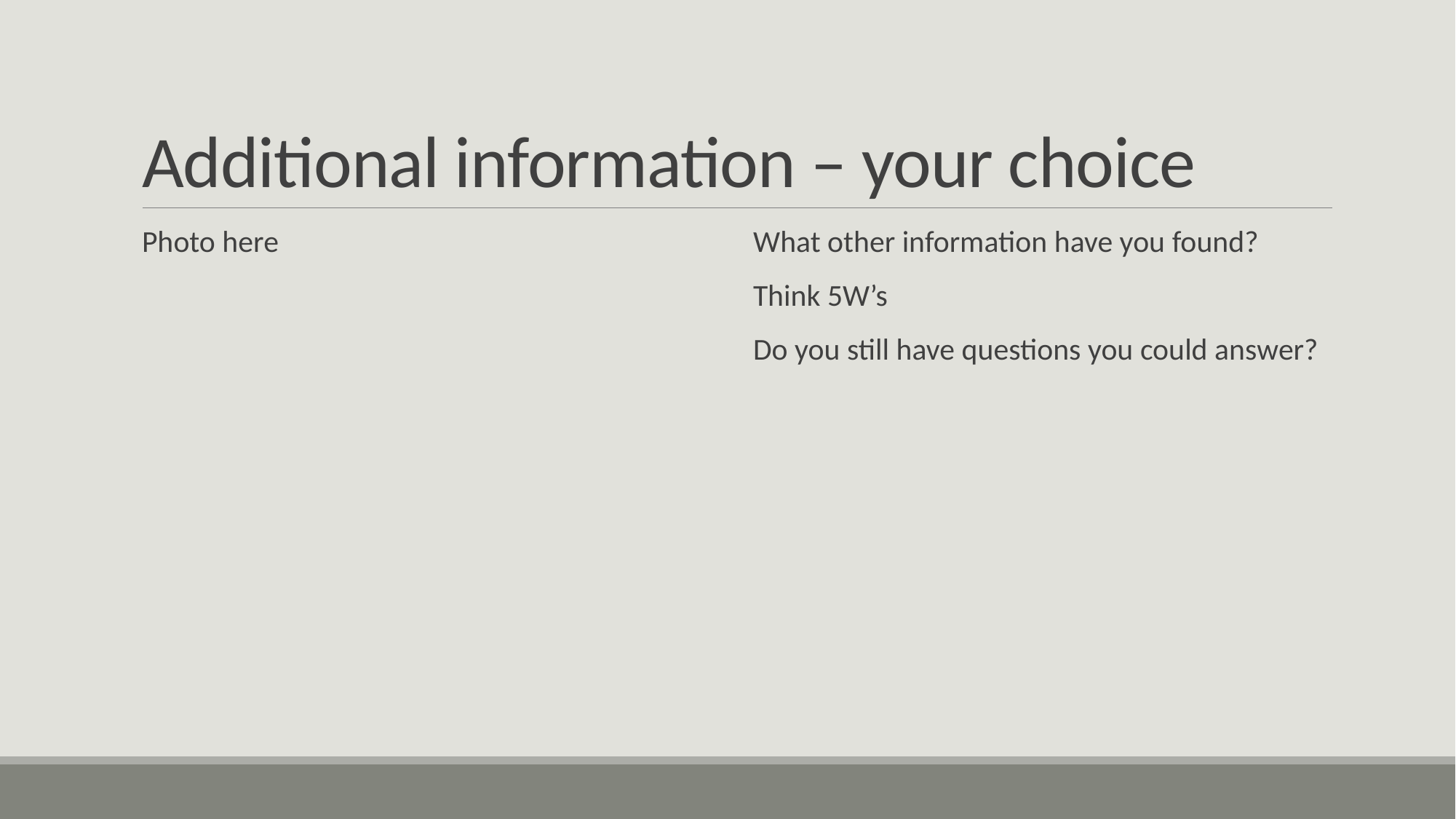

# Additional information – your choice
Photo here
What other information have you found?
Think 5W’s
Do you still have questions you could answer?